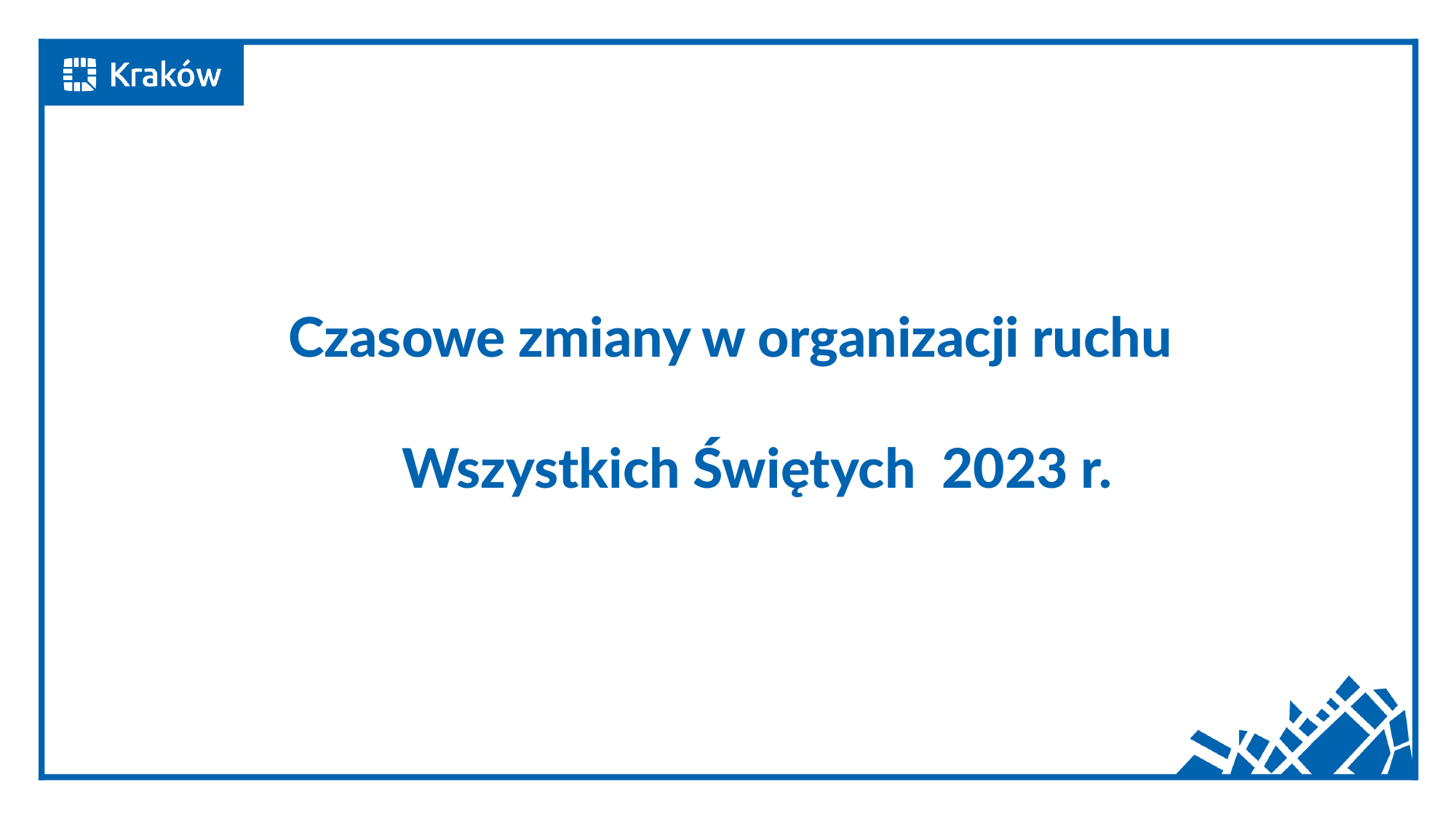

Czasowe zmiany w organizacji ruchu
Wszystkich Świętych  2023 r.